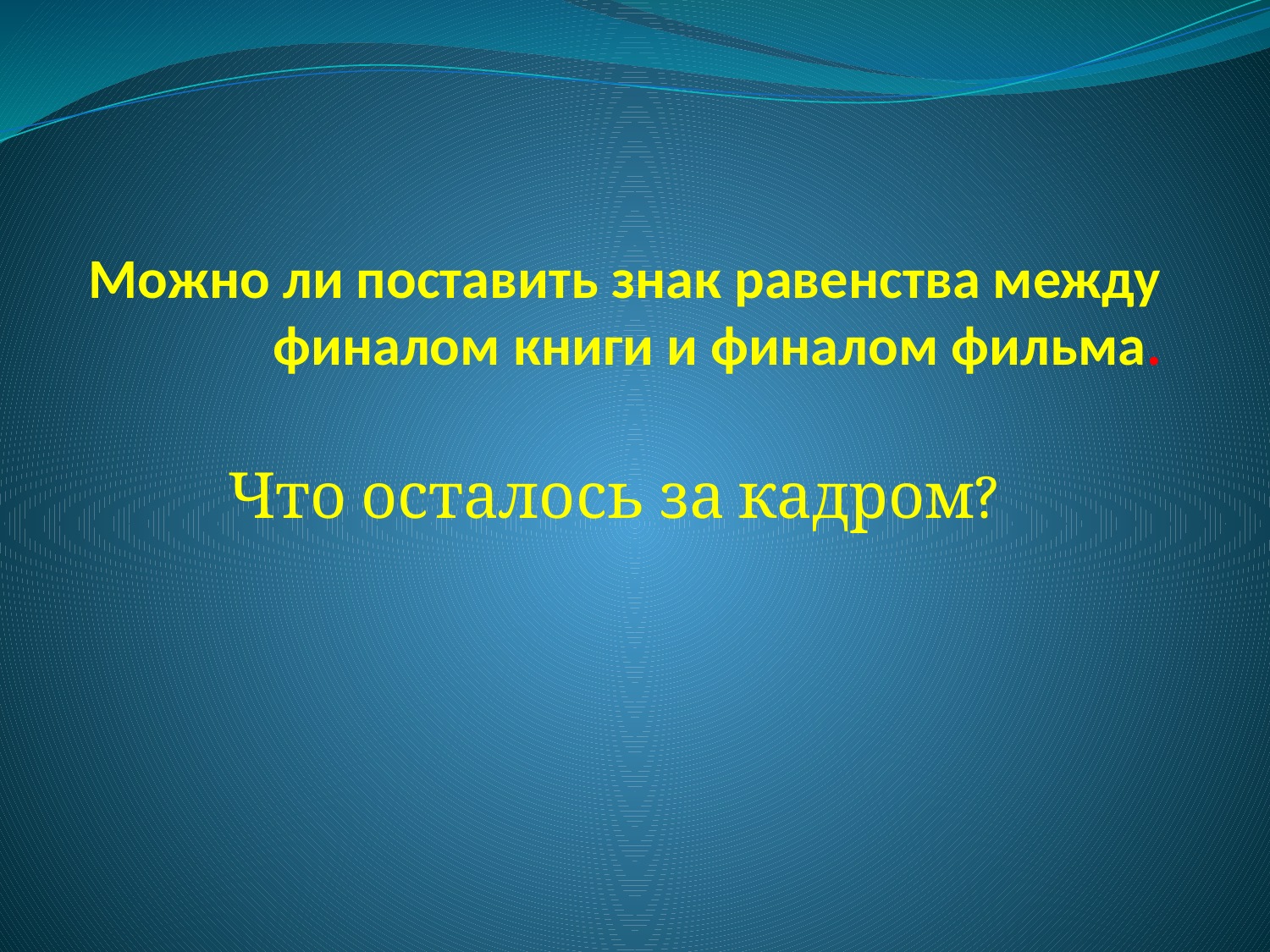

# Можно ли поставить знак равенства между финалом книги и финалом фильма.
Что осталось за кадром?